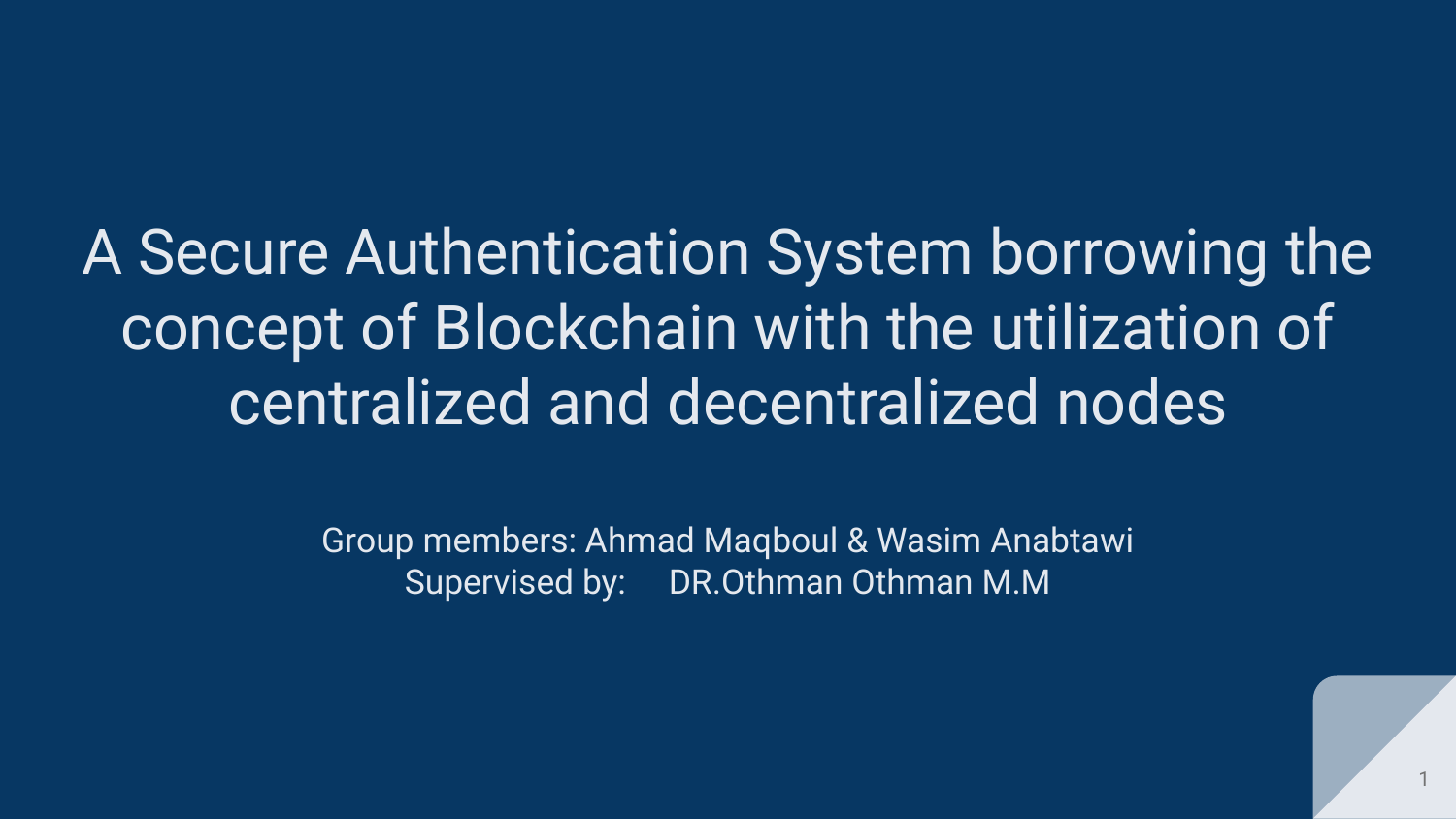

# A Secure Authentication System borrowing the concept of Blockchain with the utilization of centralized and decentralized nodes
Group members: Ahmad Maqboul & Wasim Anabtawi
Supervised by:     DR.Othman Othman M.M
1